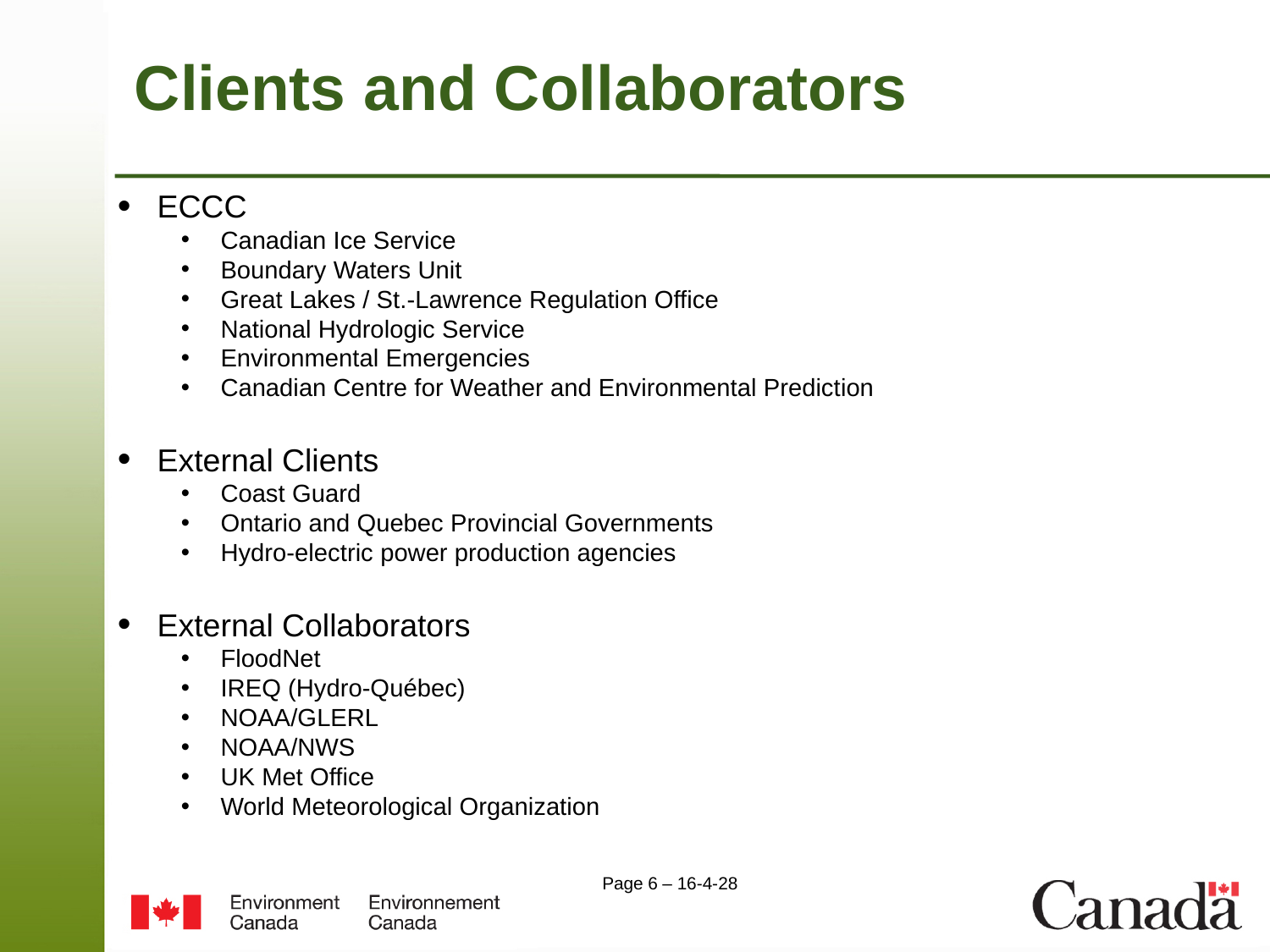

Clients and Collaborators
ECCC
Canadian Ice Service
Boundary Waters Unit
Great Lakes / St.-Lawrence Regulation Office
National Hydrologic Service
Environmental Emergencies
Canadian Centre for Weather and Environmental Prediction

External Clients
Coast Guard
Ontario and Quebec Provincial Governments
Hydro-electric power production agencies

External Collaborators
FloodNet
IREQ (Hydro-Québec)
NOAA/GLERL
NOAA/NWS
UK Met Office
World Meteorological Organization